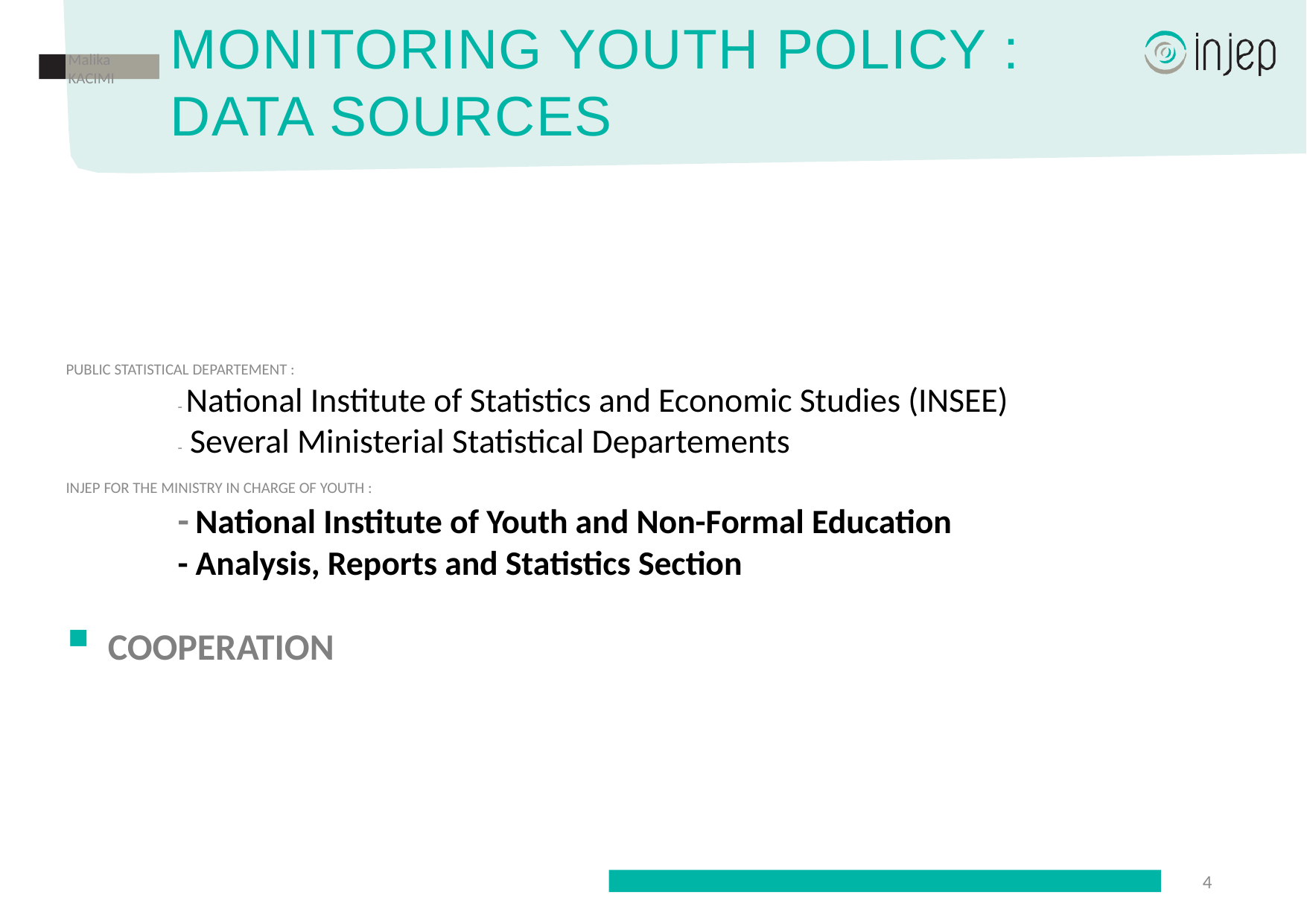

# Monitoring youth policy : data sources
Malika KACIMI
PUBLIC STATISTICAL DEPARTEMENT :
	- National Institute of Statistics and Economic Studies (INSEE)
	- Several Ministerial Statistical Departements

INJEP FOR THE MINISTRY IN CHARGE OF YOUTH :
	- National Institute of Youth and Non-Formal Education
	- Analysis, Reports and Statistics Section

COOPERATION

4